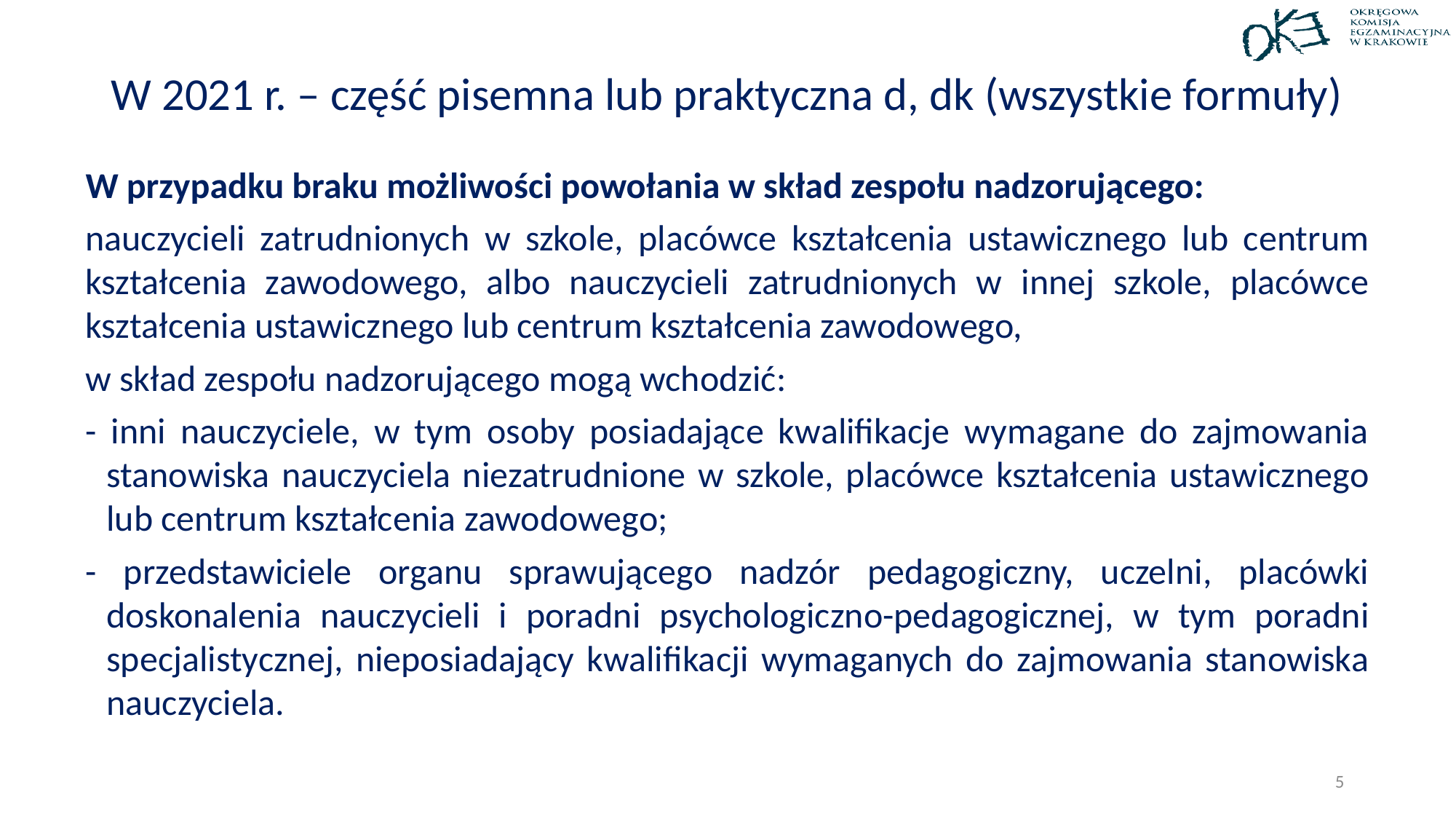

# W 2021 r. – część pisemna lub praktyczna d, dk (wszystkie formuły)
W przypadku braku możliwości powołania w skład zespołu nadzorującego:
nauczycieli zatrudnionych w szkole, placówce kształcenia ustawicznego lub centrum kształcenia zawodowego, albo nauczycieli zatrudnionych w innej szkole, placówce kształcenia ustawicznego lub centrum kształcenia zawodowego,
w skład zespołu nadzorującego mogą wchodzić:
- inni nauczyciele, w tym osoby posiadające kwalifikacje wymagane do zajmowania stanowiska nauczyciela niezatrudnione w szkole, placówce kształcenia ustawicznego lub centrum kształcenia zawodowego;
- przedstawiciele organu sprawującego nadzór pedagogiczny, uczelni, placówki doskonalenia nauczycieli i poradni psychologiczno-pedagogicznej, w tym poradni specjalistycznej, nieposiadający kwalifikacji wymaganych do zajmowania stanowiska nauczyciela.
5